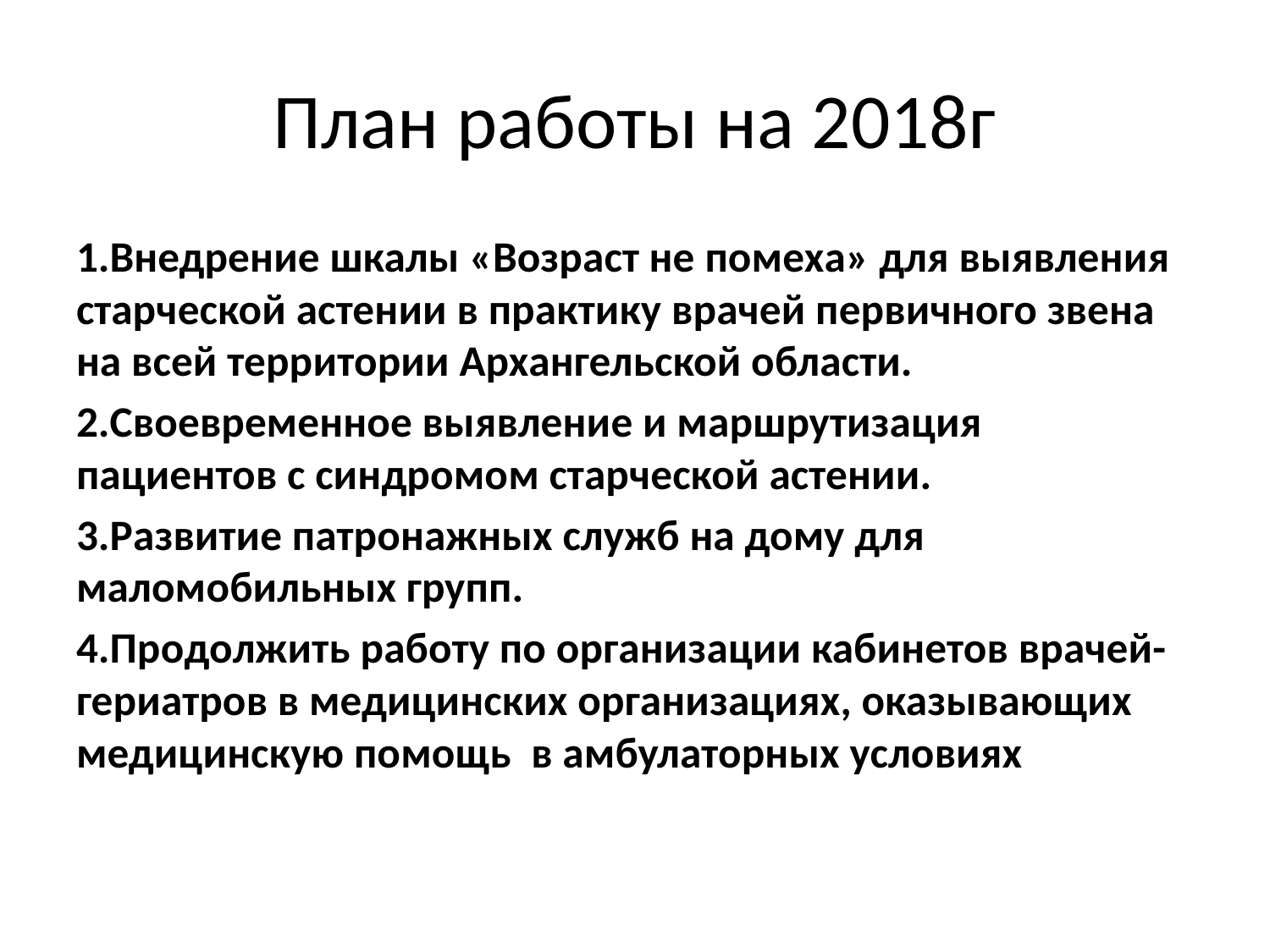

# План работы на 2018г
1.Внедрение шкалы «Возраст не помеха» для выявления старческой астении в практику врачей первичного звена на всей территории Архангельской области.
2.Своевременное выявление и маршрутизация пациентов с синдромом старческой астении.
3.Развитие патронажных служб на дому для маломобильных групп.
4.Продолжить работу по организации кабинетов врачей-гериатров в медицинских организациях, оказывающих медицинскую помощь  в амбулаторных условиях